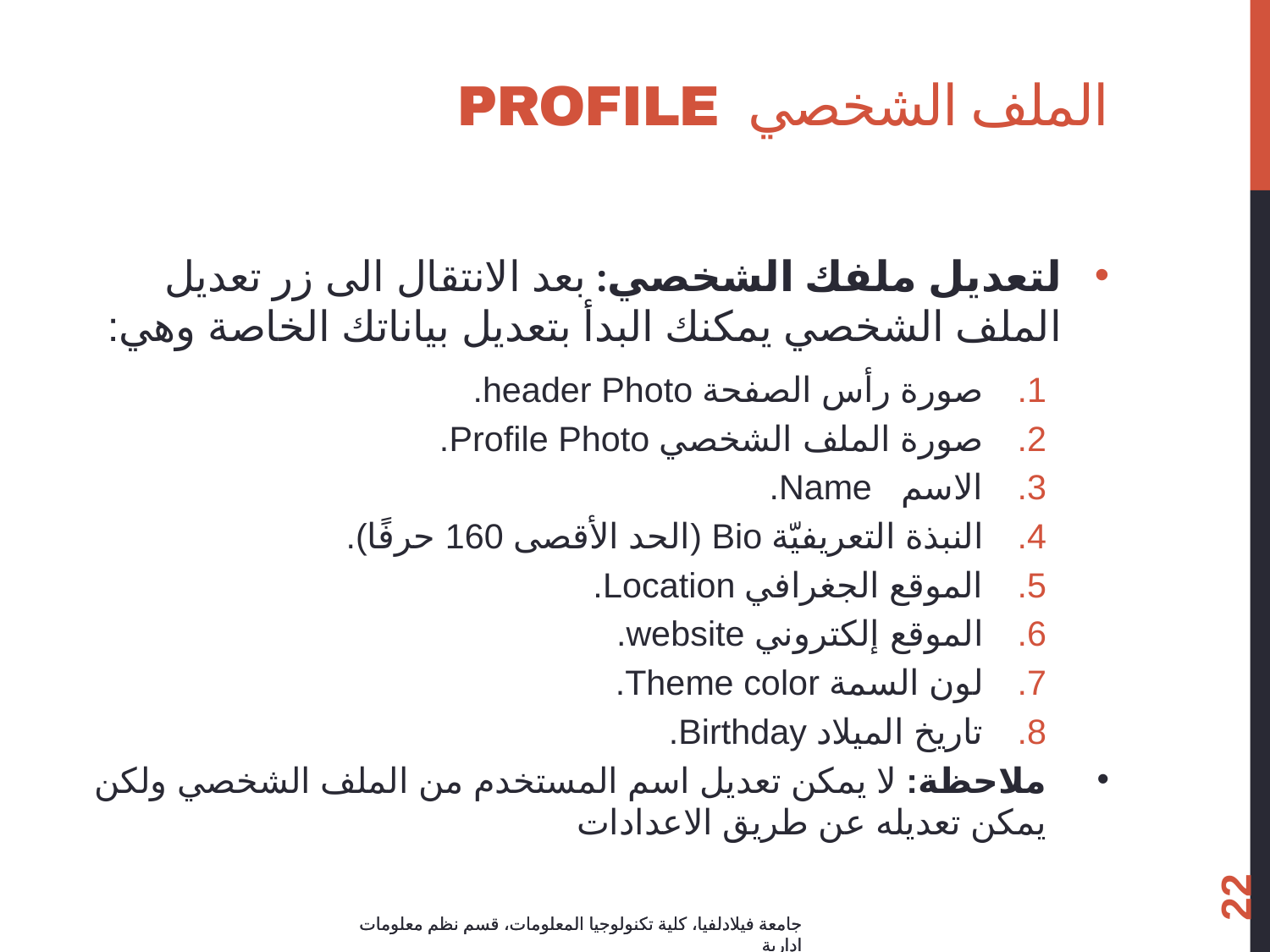

# الملف الشخصي  Profile
لتعديل ملفك الشخصي: بعد الانتقال الى زر تعديل الملف الشخصي يمكنك البدأ بتعديل بياناتك الخاصة وهي:
صورة رأس الصفحة‬ header Photo.
صورة الملف الشخصي Profile Photo.
الاسم   Name.
النبذة التعريفيّة Bio (الحد الأقصى 160 حرفًا).
الموقع الجغرافي Location.
الموقع إلكتروني website.
لون السمة Theme color.
تاريخ الميلاد Birthday.
ملاحظة: لا يمكن تعديل اسم المستخدم من الملف الشخصي ولكن يمكن تعديله عن طريق الاعدادات

22